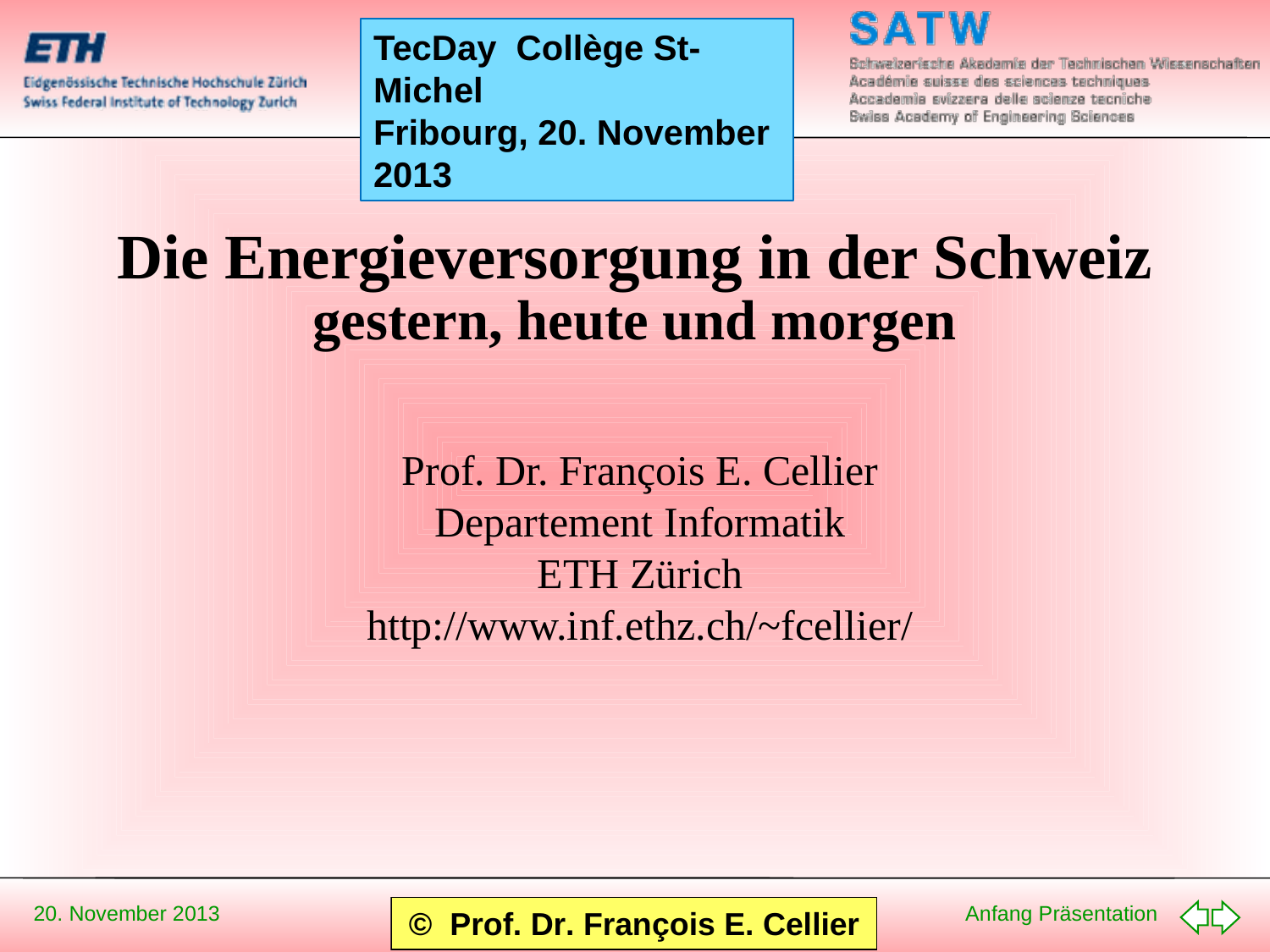

# Die Energieversorgung in der Schweiz
gestern, heute und morgen
Prof. Dr. François E. Cellier
Departement Informatik
ETH Zürich
http://www.inf.ethz.ch/~fcellier/